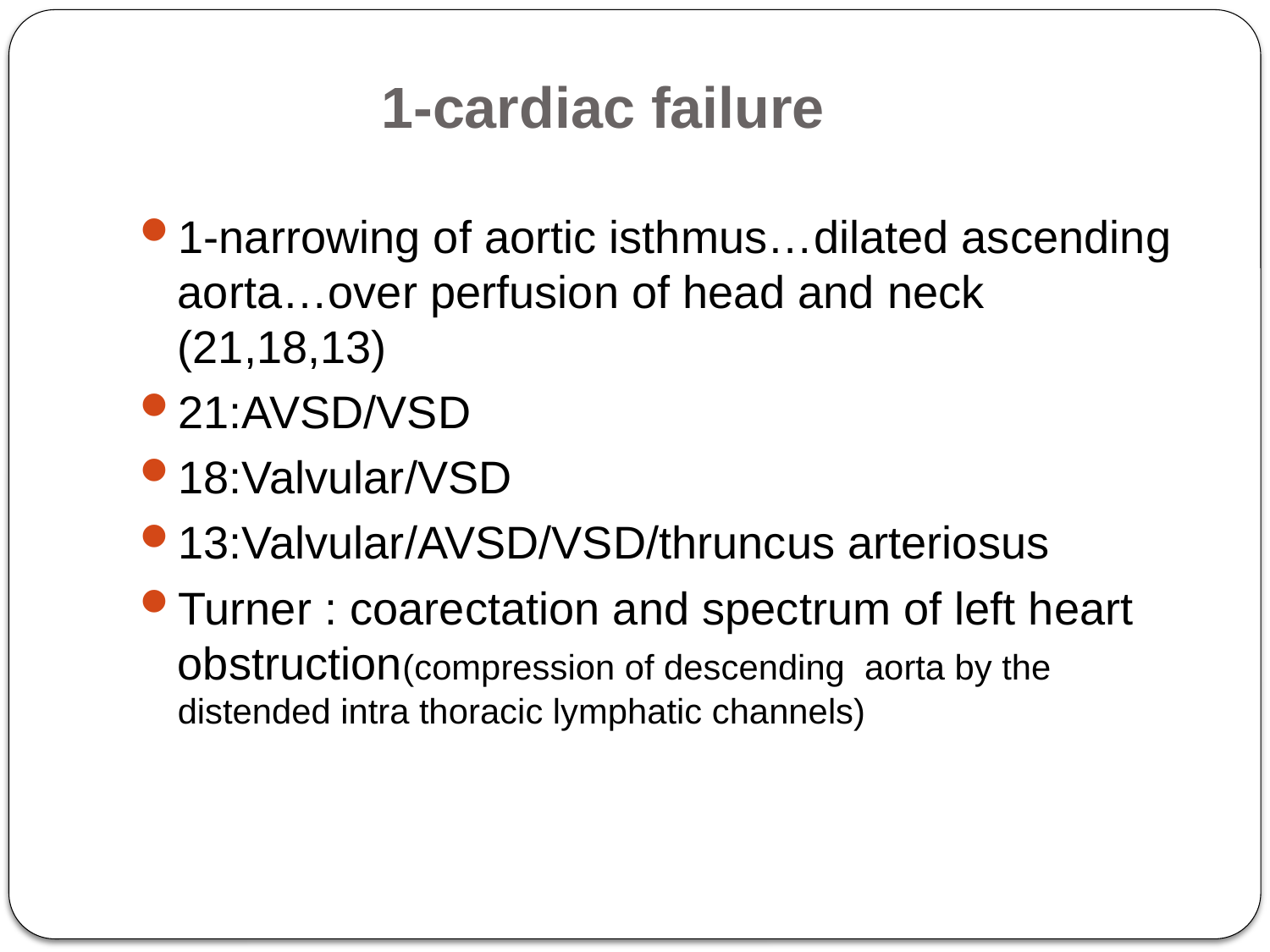

# 1-cardiac failure
1-narrowing of aortic isthmus…dilated ascending aorta…over perfusion of head and neck (21,18,13)
21:AVSD/VSD
18:Valvular/VSD
13:Valvular/AVSD/VSD/thruncus arteriosus
Turner : coarectation and spectrum of left heart obstruction(compression of descending  aorta by the distended intra thoracic lymphatic channels)